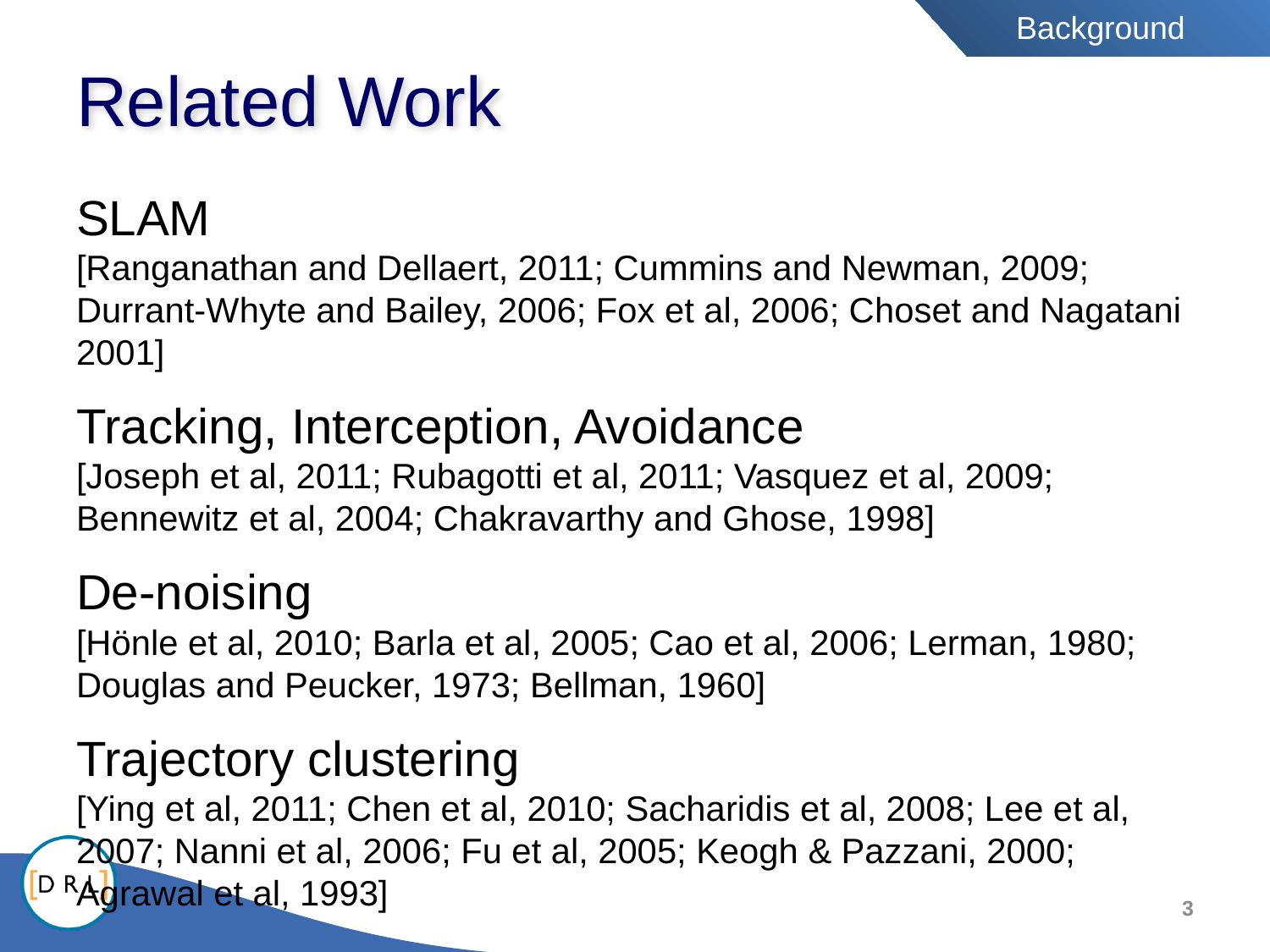

Background
# Related Work
SLAM
[Ranganathan and Dellaert, 2011; Cummins and Newman, 2009; Durrant-Whyte and Bailey, 2006; Fox et al, 2006; Choset and Nagatani 2001]

Tracking, Interception, Avoidance
[Joseph et al, 2011; Rubagotti et al, 2011; Vasquez et al, 2009; Bennewitz et al, 2004; Chakravarthy and Ghose, 1998]

De-noising
[Hönle et al, 2010; Barla et al, 2005; Cao et al, 2006; Lerman, 1980; Douglas and Peucker, 1973; Bellman, 1960]

Trajectory clustering
[Ying et al, 2011; Chen et al, 2010; Sacharidis et al, 2008; Lee et al, 2007; Nanni et al, 2006; Fu et al, 2005; Keogh & Pazzani, 2000; Agrawal et al, 1993]
3